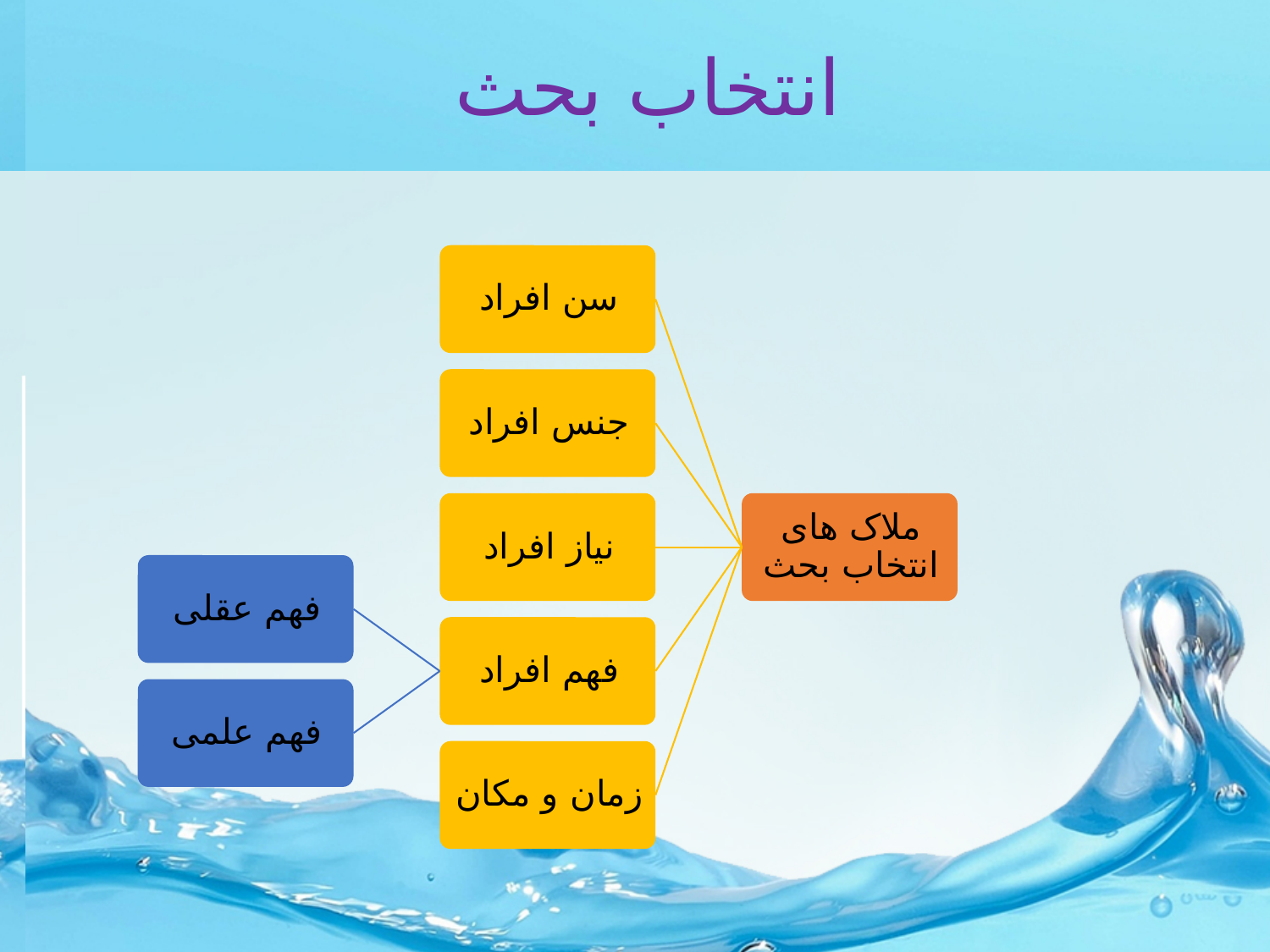

# انتخاب بحث
ملاک های انتخاب بحث

سن افراد

جنس افراد

نیاز افراد

فهم افراد

فهم عقلی

فهم علمی

زمان و مکان